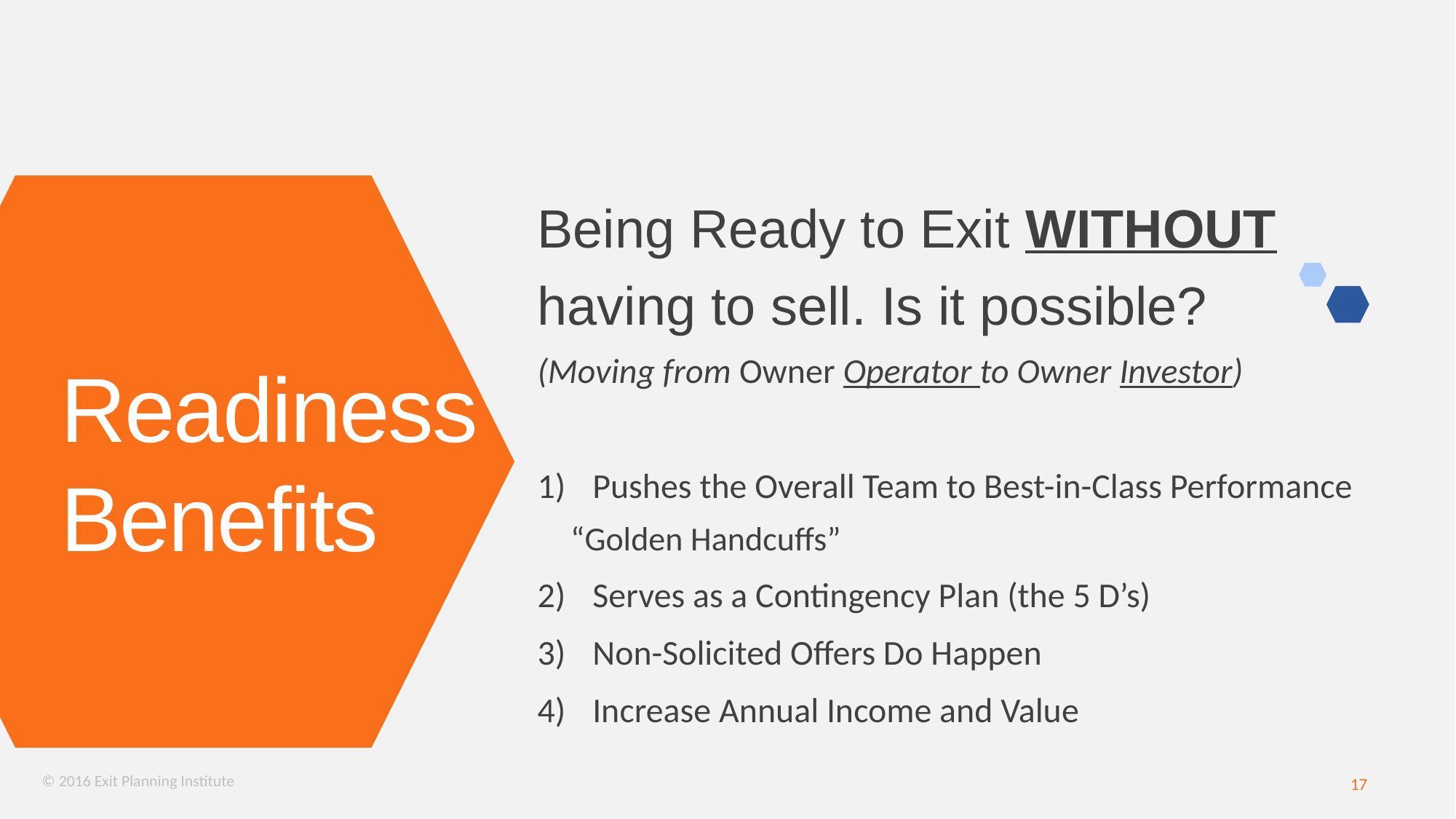

Being Ready to Exit WITHOUT having to sell. Is it possible?
(Moving from Owner Operator to Owner Investor)

Pushes the Overall Team to Best-in-Class Performance
“Golden Handcuffs”
Serves as a Contingency Plan (the 5 D’s)
Non-Solicited Offers Do Happen
Increase Annual Income and Value

Readiness
Benefits
© 2016 Exit Planning Institute